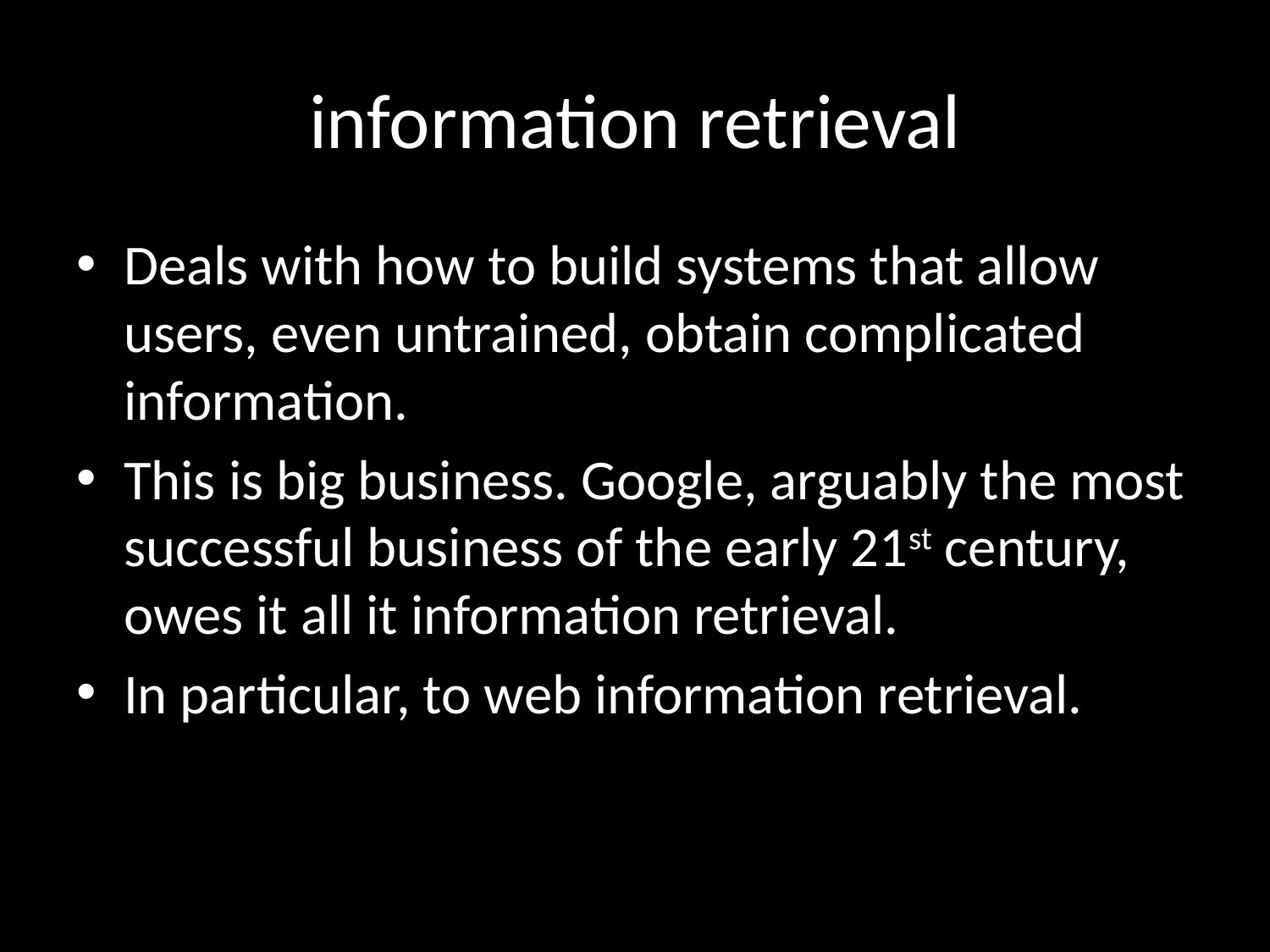

# information retrieval
Deals with how to build systems that allow users, even untrained, obtain complicated information.
This is big business. Google, arguably the most successful business of the early 21st century, owes it all it information retrieval.
In particular, to web information retrieval.